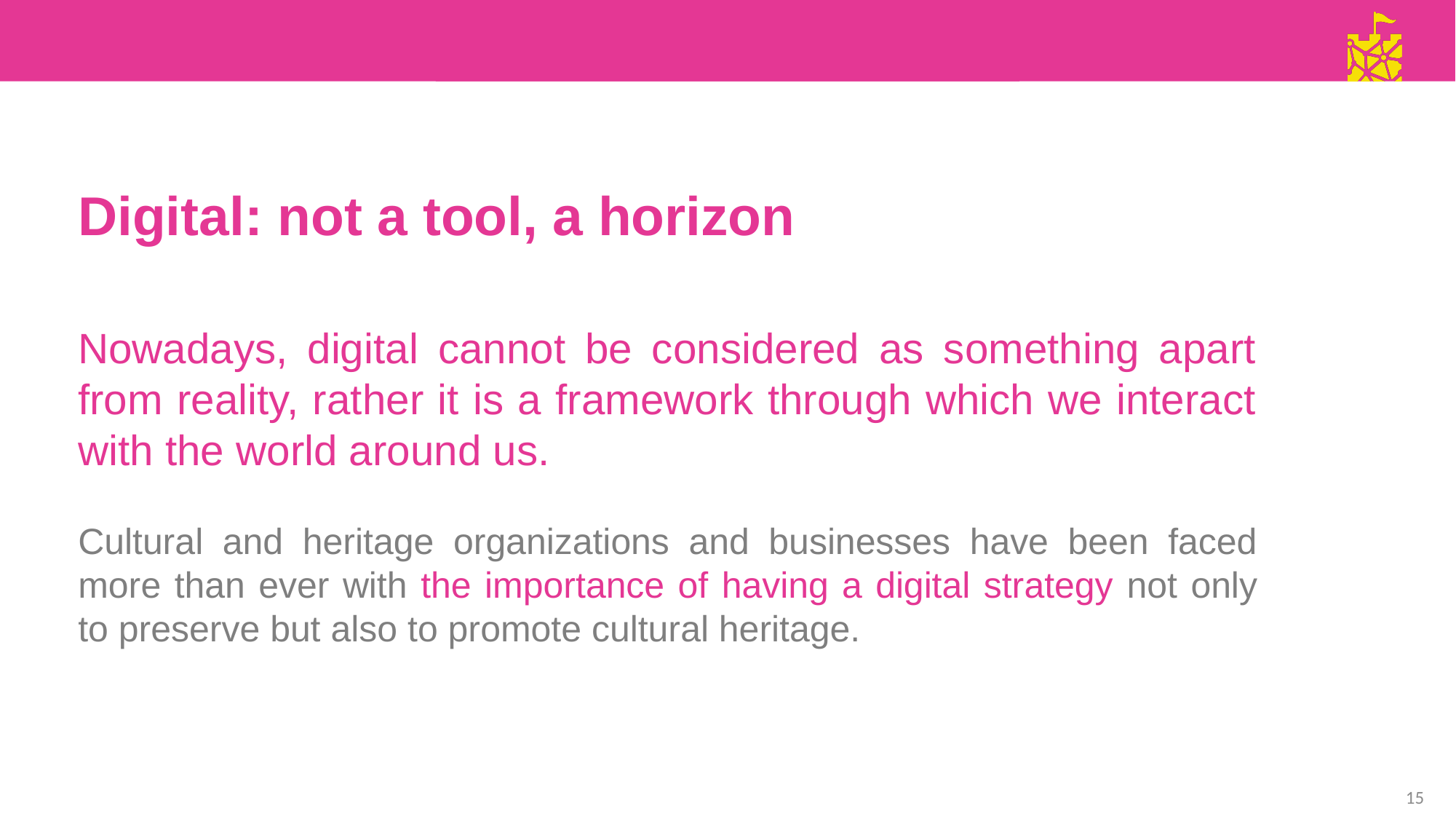

Digital: not a tool, a horizon

Nowadays, digital cannot be considered as something apart from reality, rather it is a framework through which we interact with the world around us.

Cultural and heritage organizations and businesses have been faced more than ever with the importance of having a digital strategy not only to preserve but also to promote cultural heritage.
15